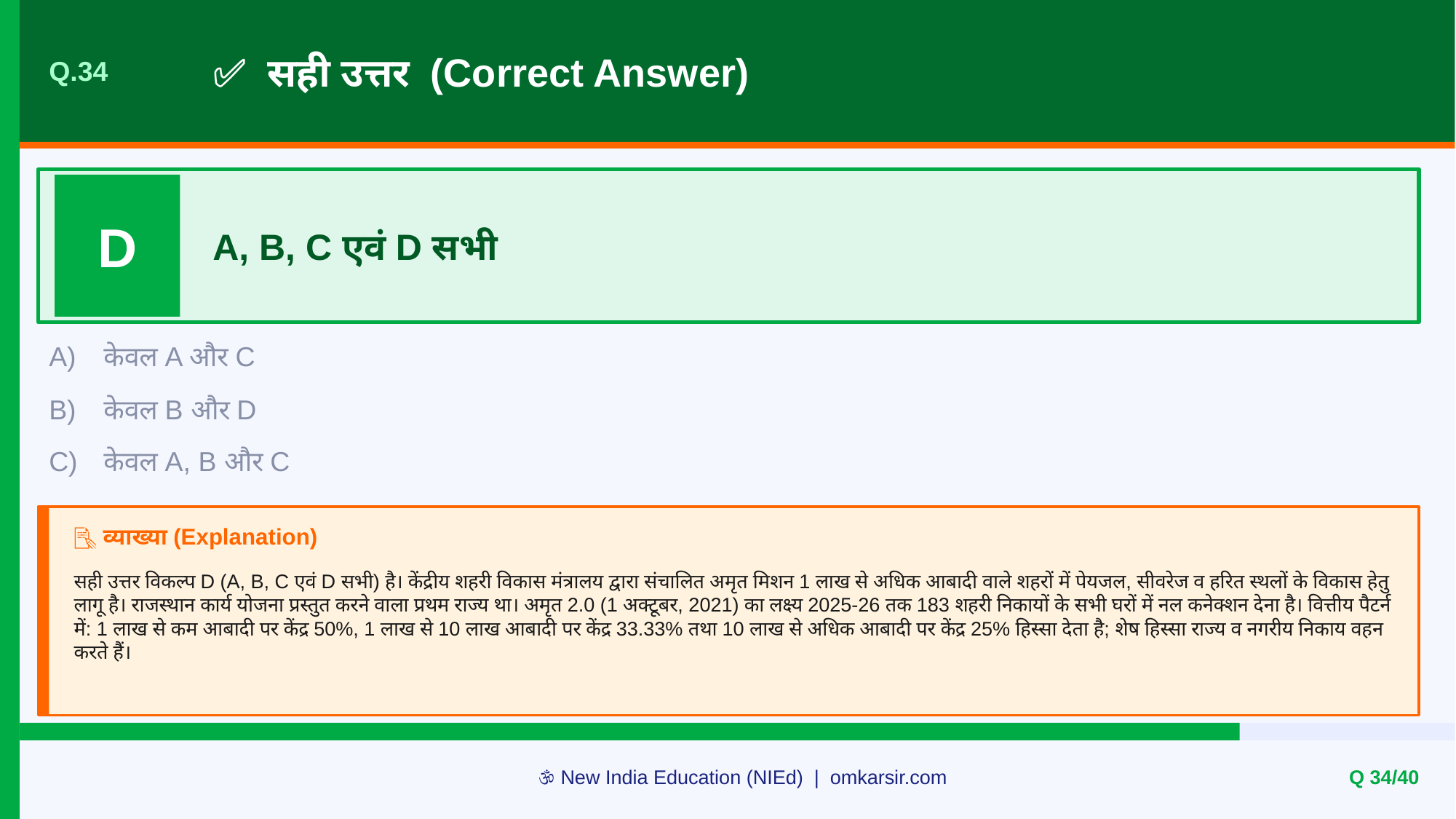

✅  सही उत्तर  (Correct Answer)
Q.34

D
A, B, C एवं D सभी
A)
केवल A और C
B)
केवल B और D
C)
केवल A, B और C

📝 व्याख्या (Explanation)
सही उत्तर विकल्प D (A, B, C एवं D सभी) है। केंद्रीय शहरी विकास मंत्रालय द्वारा संचालित अमृत मिशन 1 लाख से अधिक आबादी वाले शहरों में पेयजल, सीवरेज व हरित स्थलों के विकास हेतु लागू है। राजस्थान कार्य योजना प्रस्तुत करने वाला प्रथम राज्य था। अमृत 2.0 (1 अक्टूबर, 2021) का लक्ष्य 2025-26 तक 183 शहरी निकायों के सभी घरों में नल कनेक्शन देना है। वित्तीय पैटर्न में: 1 लाख से कम आबादी पर केंद्र 50%, 1 लाख से 10 लाख आबादी पर केंद्र 33.33% तथा 10 लाख से अधिक आबादी पर केंद्र 25% हिस्सा देता है; शेष हिस्सा राज्य व नगरीय निकाय वहन करते हैं।

🕉️ New India Education (NIEd)  |  omkarsir.com
Q 34/40